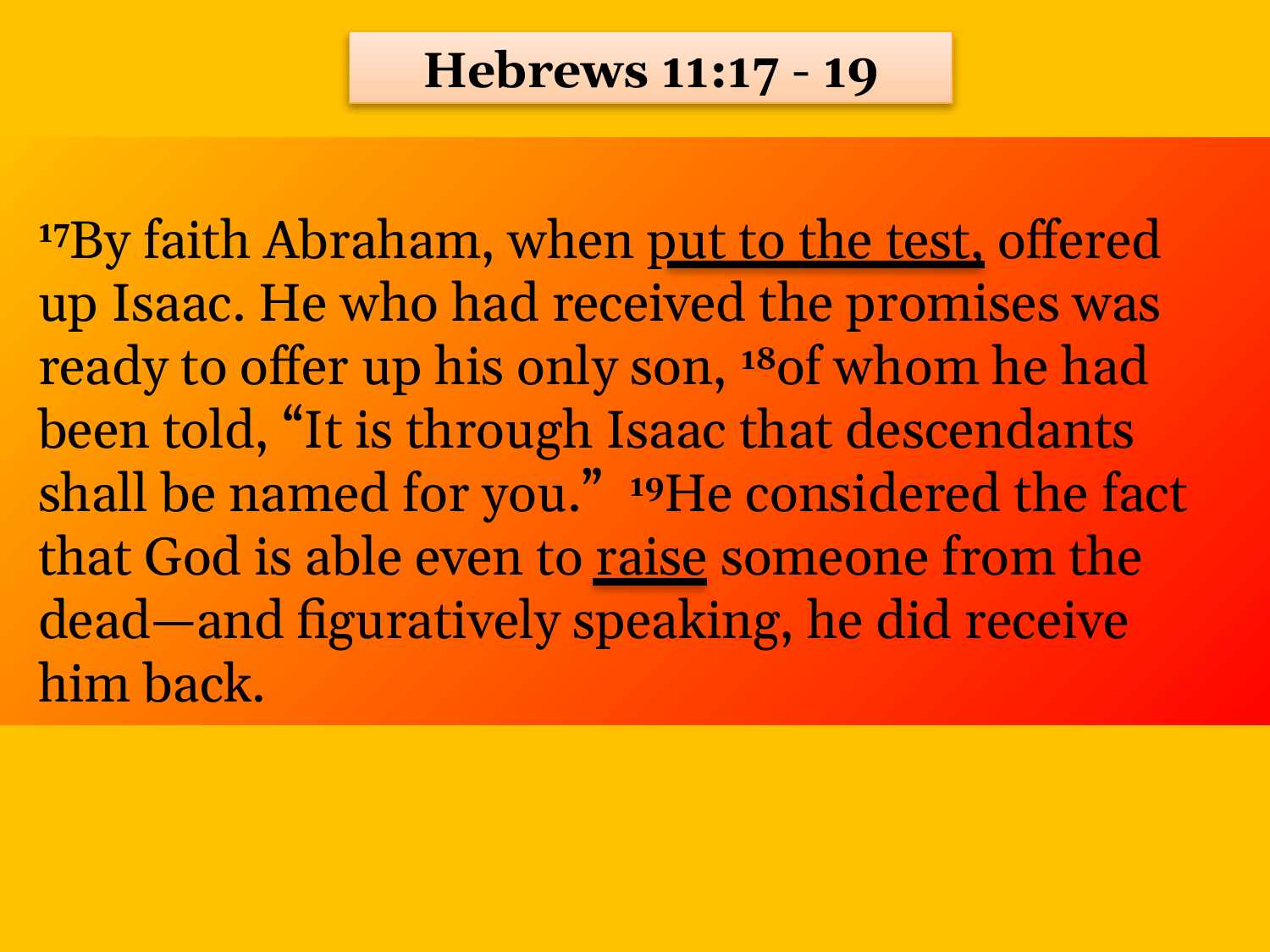

Hebrews 11:17 - 19

17By faith Abraham, when put to the test, offered up Isaac. He who had received the promises was ready to offer up his only son, 18of whom he had been told, “It is through Isaac that descendants shall be named for you.”  19He considered the fact that God is able even to raise someone from the dead—and figuratively speaking, he did receive him back.